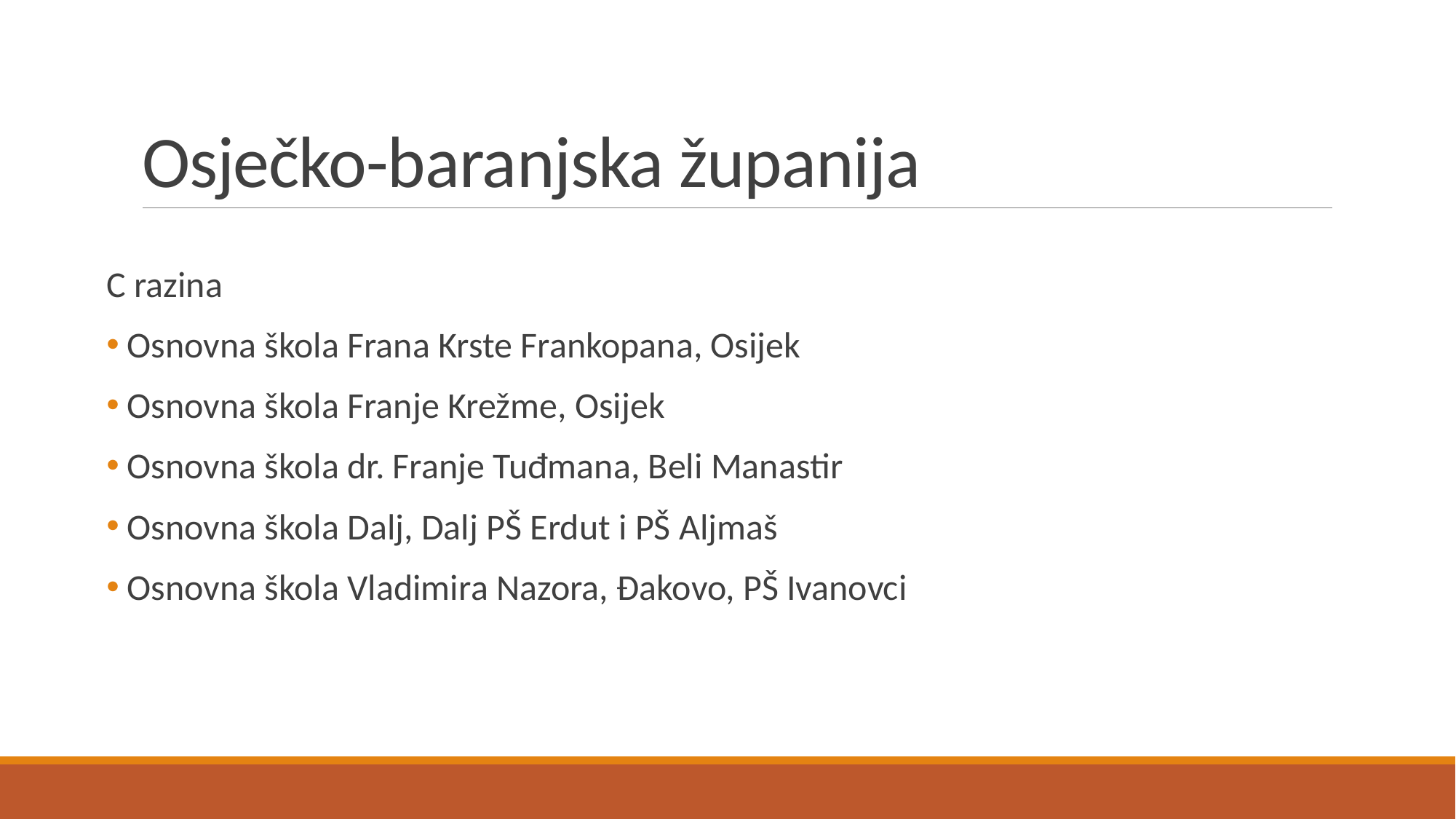

# Osječko-baranjska županija
C razina
 Osnovna škola Frana Krste Frankopana, Osijek
 Osnovna škola Franje Krežme, Osijek
 Osnovna škola dr. Franje Tuđmana, Beli Manastir
 Osnovna škola Dalj, Dalj PŠ Erdut i PŠ Aljmaš
 Osnovna škola Vladimira Nazora, Đakovo, PŠ Ivanovci